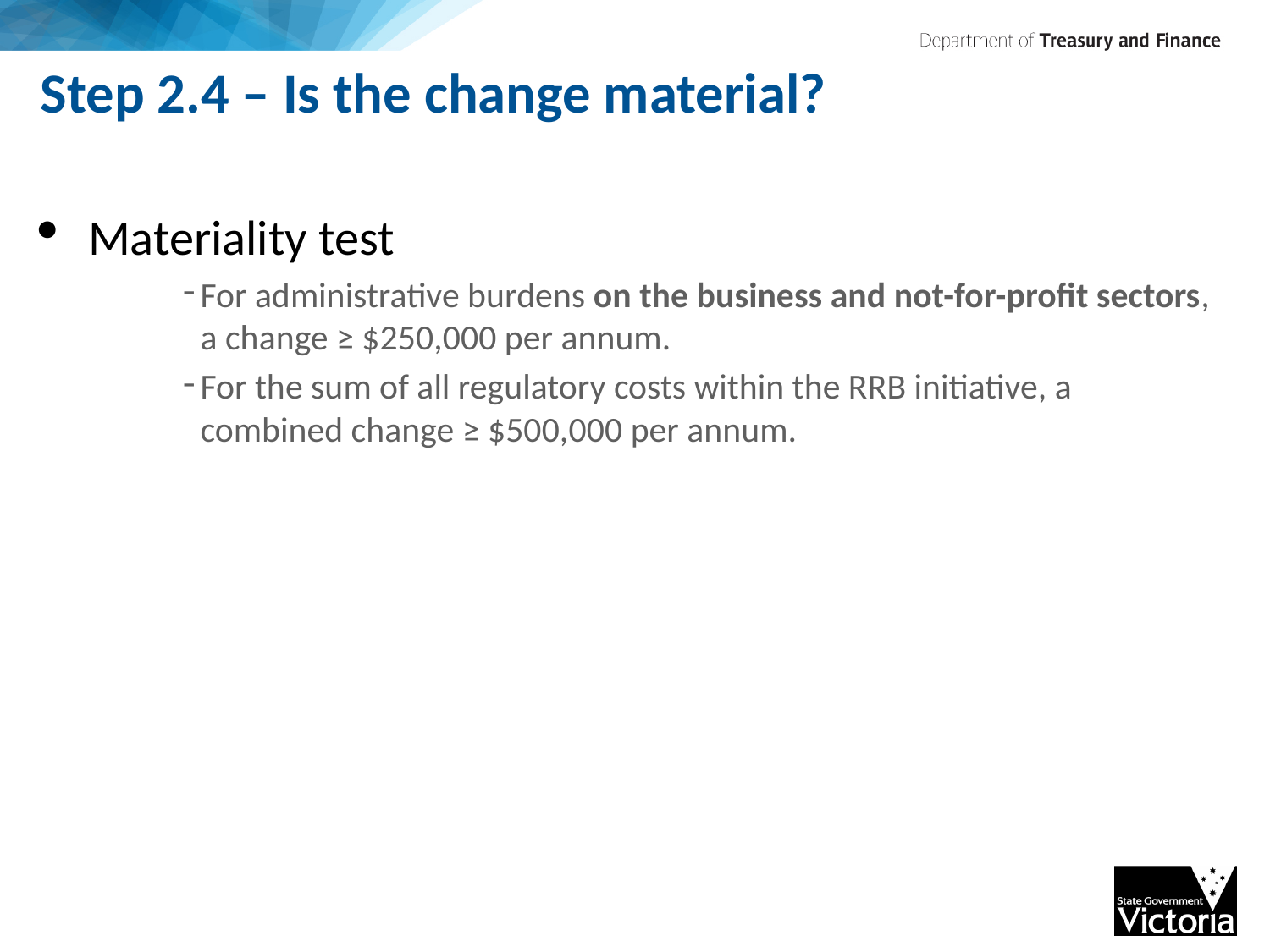

# Step 2.4 – Is the change material?

Materiality test
For administrative burdens on the business and not-for-profit sectors, a change ≥ $250,000 per annum.
For the sum of all regulatory costs within the RRB initiative, a combined change ≥ $500,000 per annum.